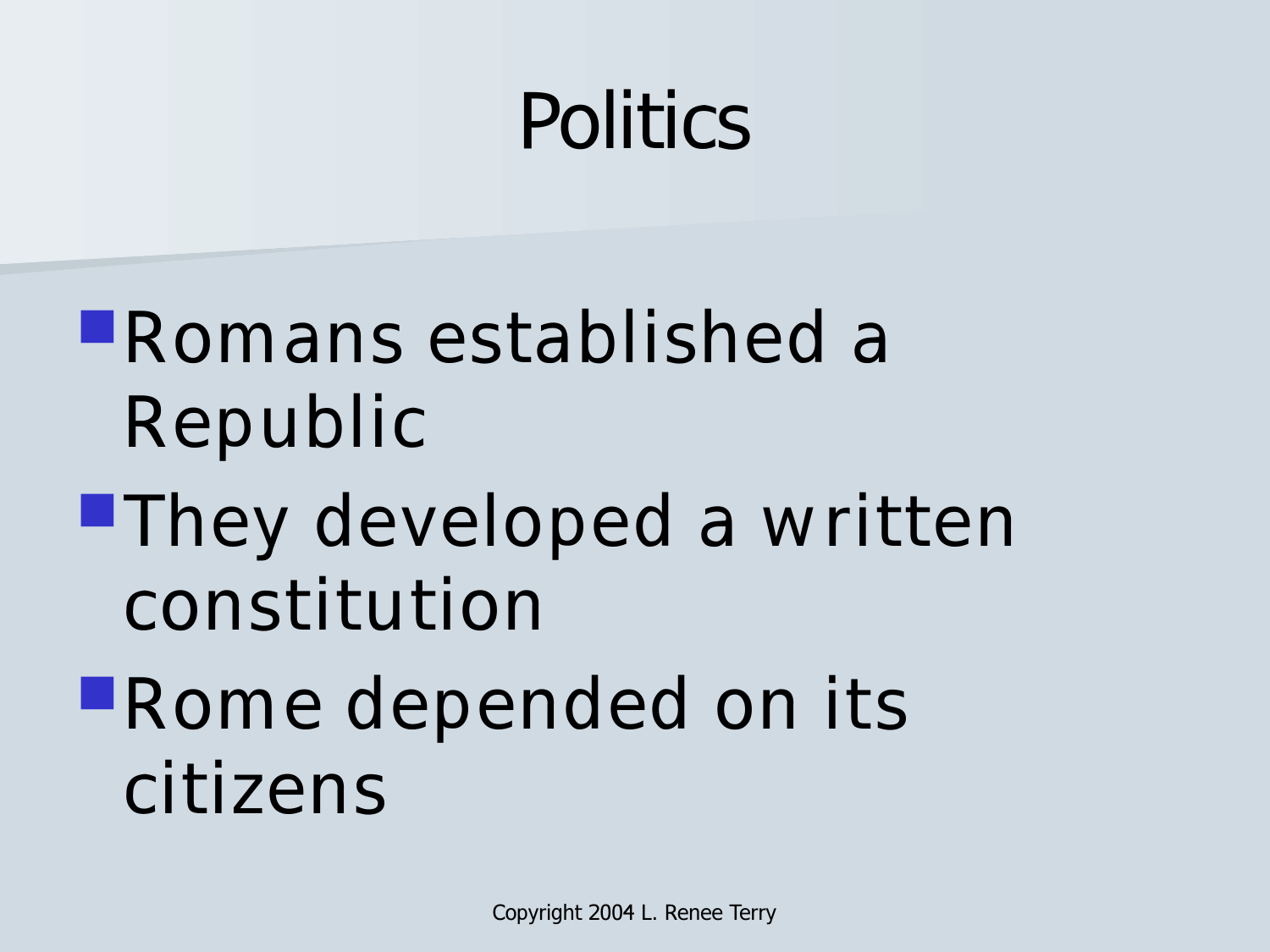

# Politics
Romans established a Republic
They developed a written constitution
Rome depended on its citizens

Copyright 2004 L. Renee Terry